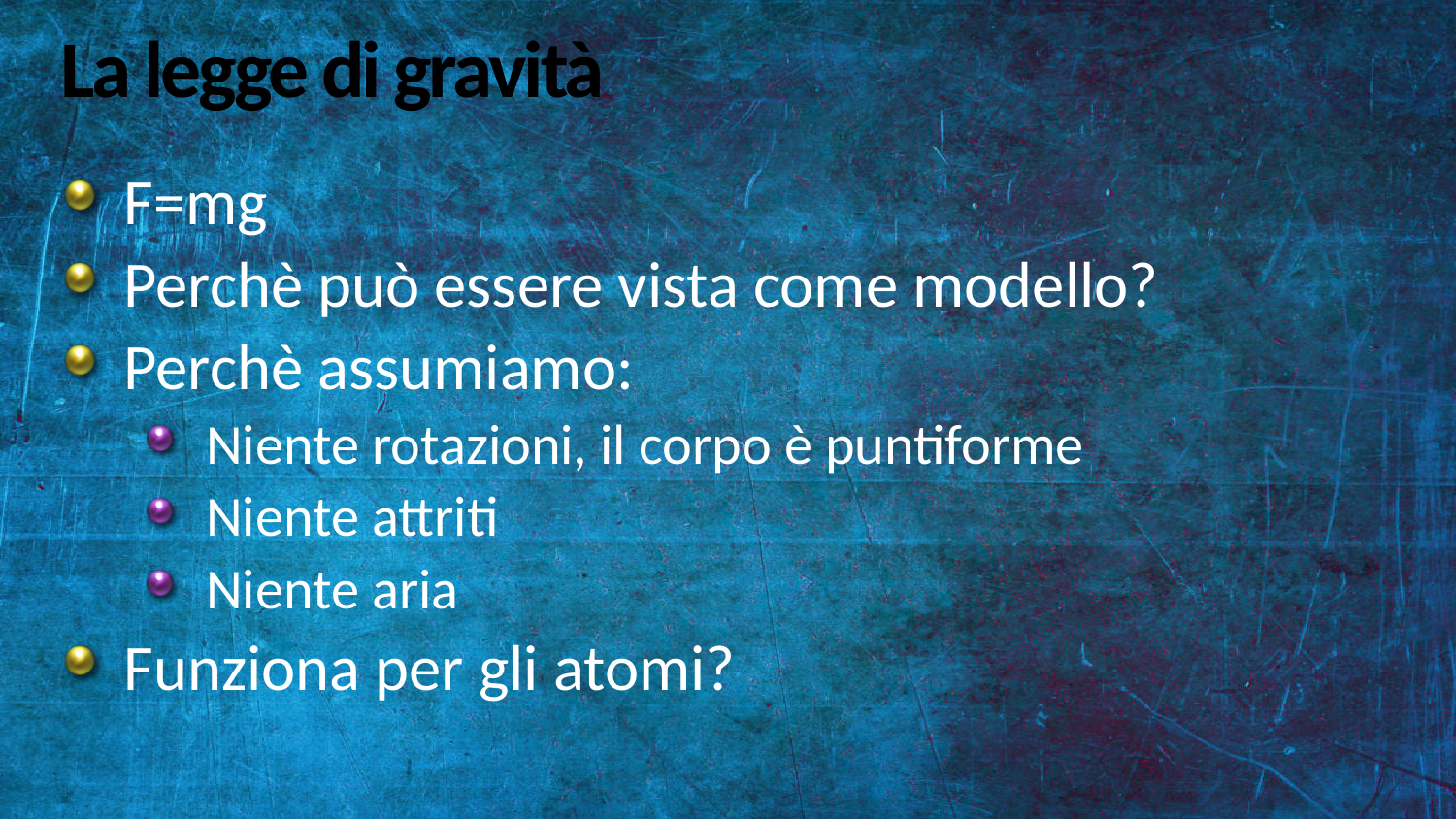

# La legge di gravità
F=mg
Perchè può essere vista come modello?
Perchè assumiamo:
Niente rotazioni, il corpo è puntiforme
Niente attriti
Niente aria
Funziona per gli atomi?